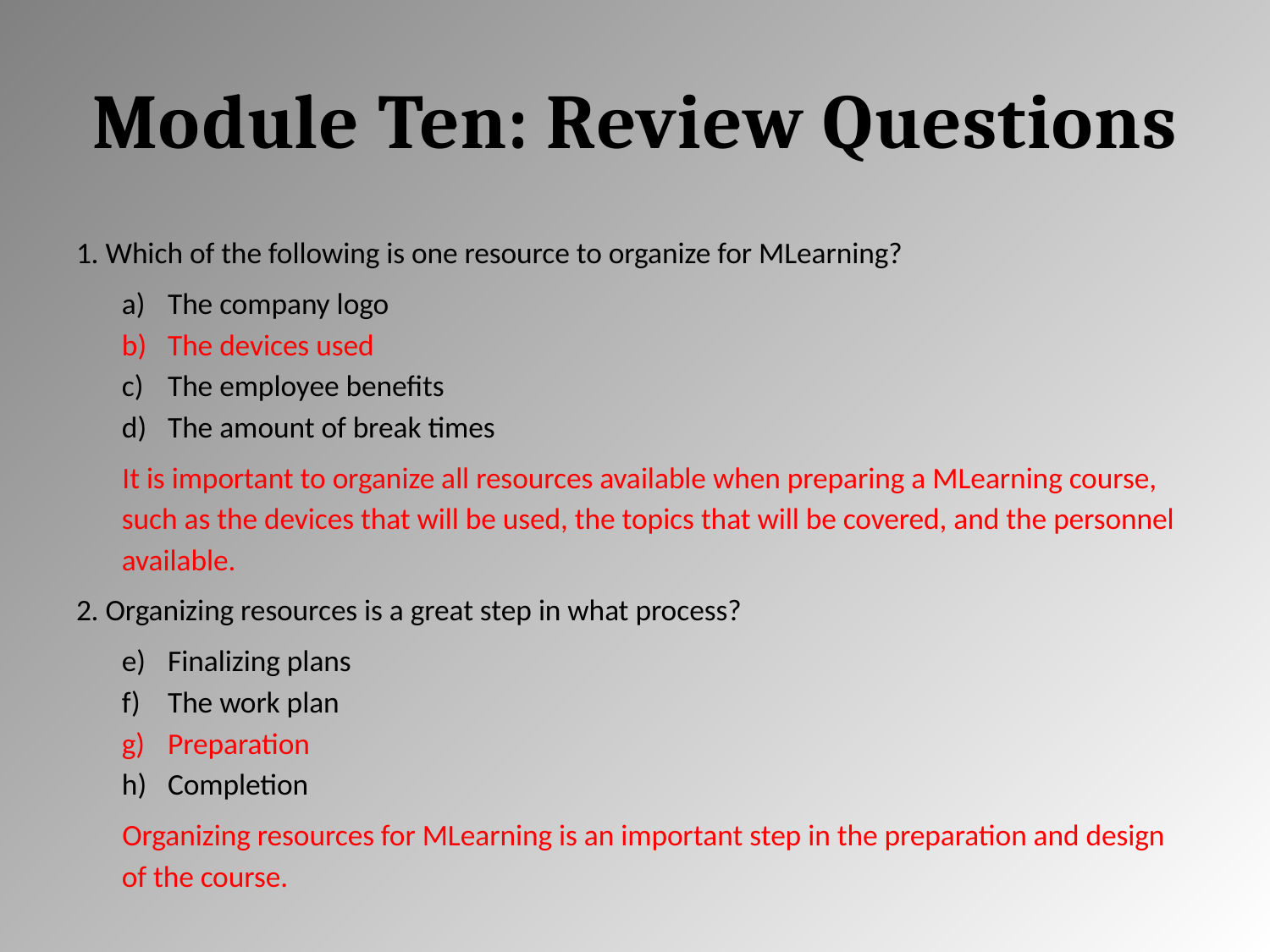

# Module Ten: Review Questions
1. Which of the following is one resource to organize for MLearning?
The company logo
The devices used
The employee benefits
The amount of break times
It is important to organize all resources available when preparing a MLearning course, such as the devices that will be used, the topics that will be covered, and the personnel available.
2. Organizing resources is a great step in what process?
Finalizing plans
The work plan
Preparation
Completion
Organizing resources for MLearning is an important step in the preparation and design of the course.